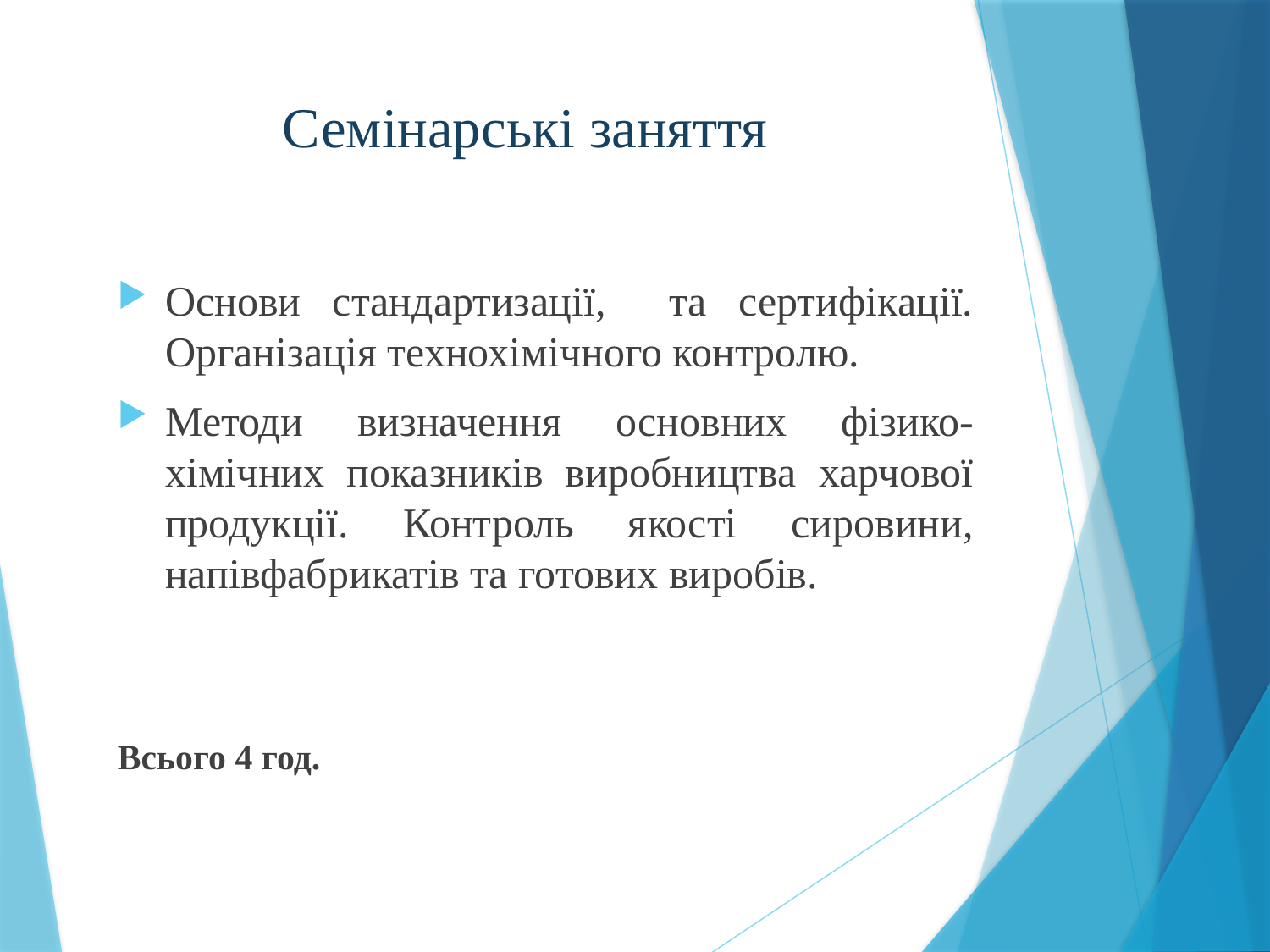

# Семінарські заняття
Основи стандартизації,  та сертифікації. Організація технохімічного контролю.
Методи визначення основних фізико-хімічних показників виробництва харчової продукції. Контроль якості сировини, напівфабрикатів та готових виробів.

Всього 4 год.